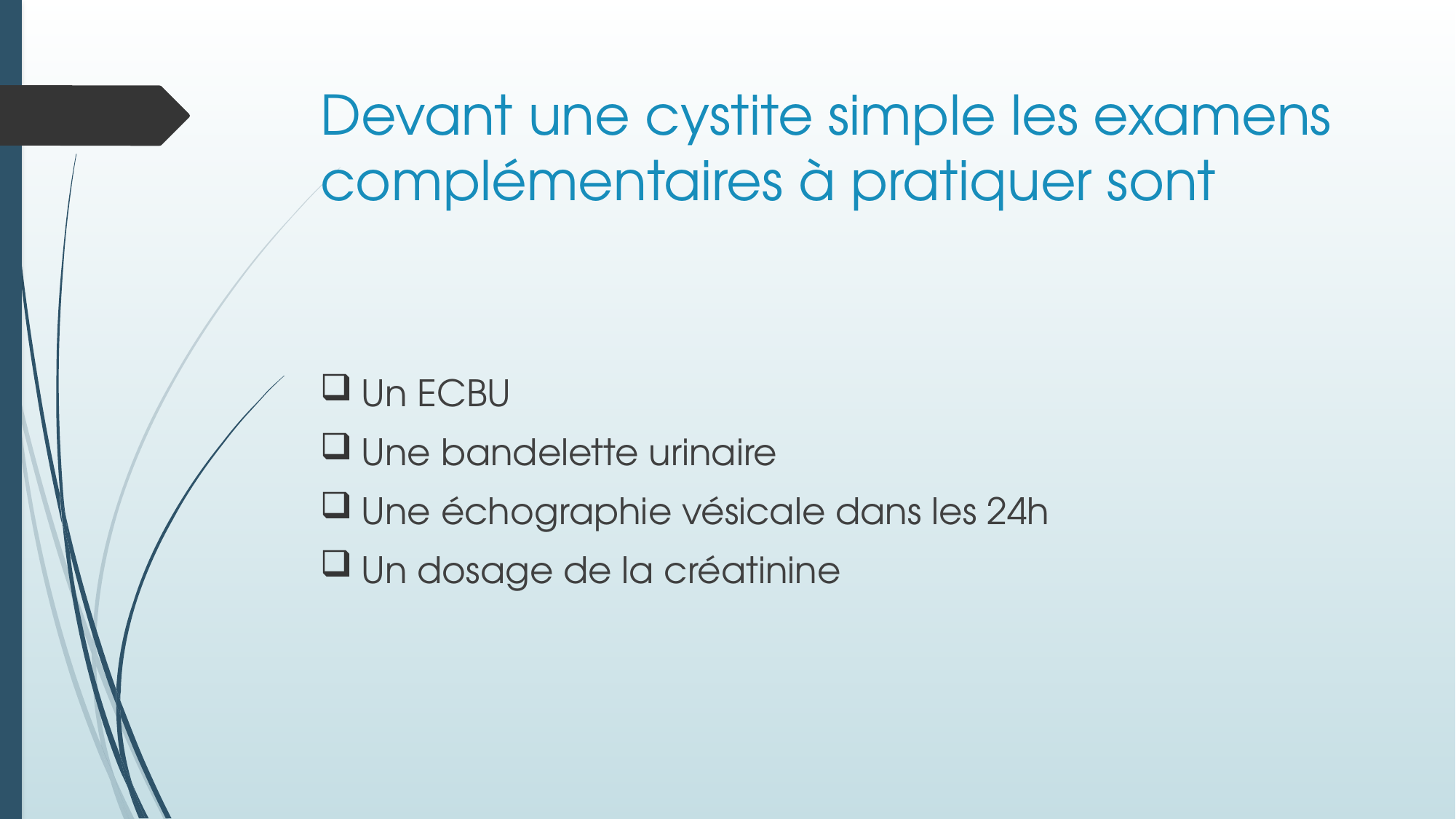

# Devant une cystite simple les examens complémentaires à pratiquer sont
Un ECBU
Une bandelette urinaire
Une échographie vésicale dans les 24h
Un dosage de la créatinine